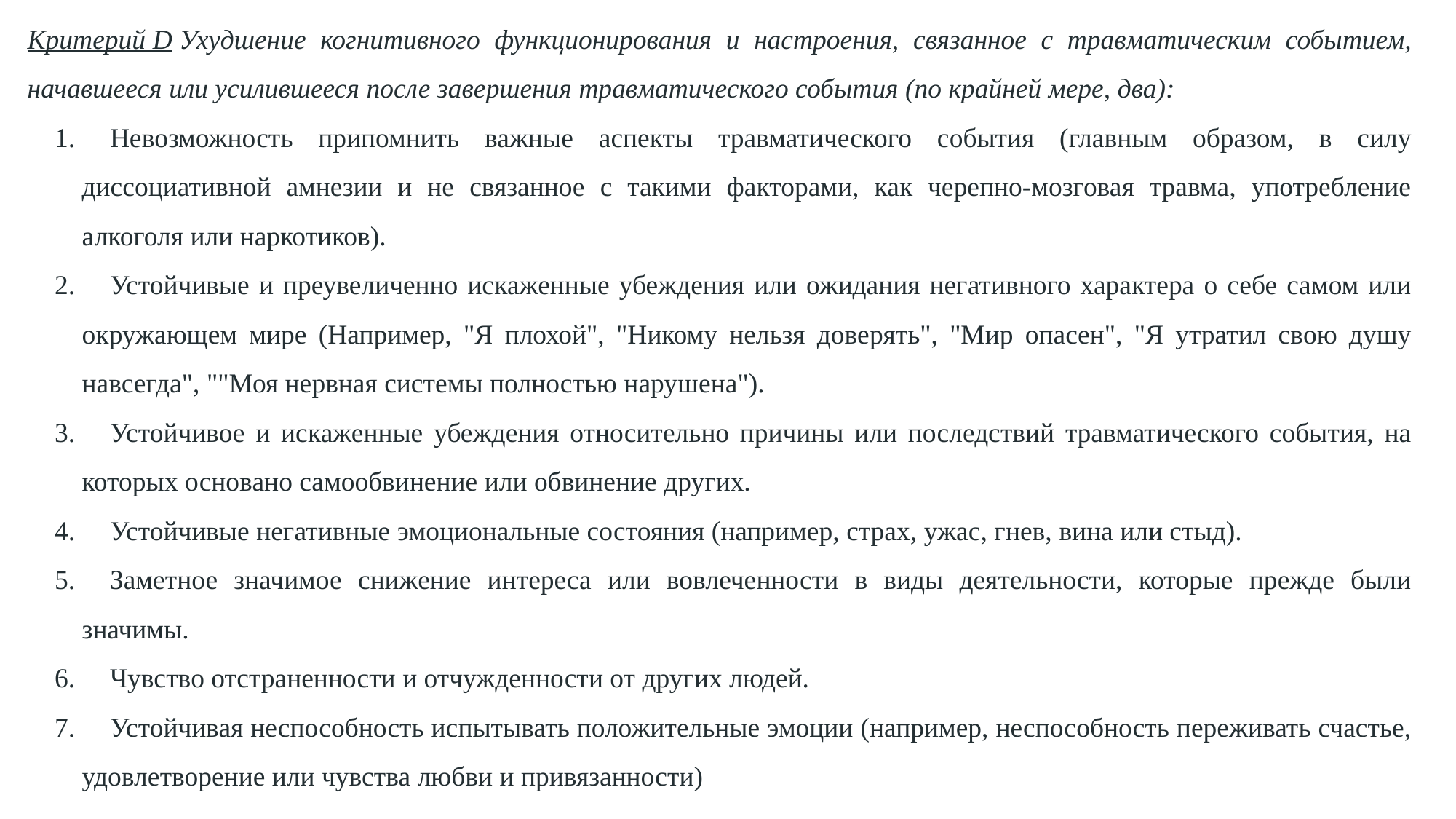

Критерий D Ухудшение когнитивного функционирования и настроения, связанное с травматическим событием, начавшееся или усилившееся после завершения травматического события (по крайней мере, два):
1.     Невозможность припомнить важные аспекты травматического события (главным образом, в силу диссоциативной амнезии и не связанное с такими факторами, как черепно-мозговая травма, употребление алкоголя или наркотиков).
2.     Устойчивые и преувеличенно искаженные убеждения или ожидания негативного характера о себе самом или окружающем мире (Например, "Я плохой", "Никому нельзя доверять", "Мир опасен", "Я утратил свою душу навсегда", ""Моя нервная системы полностью нарушена").
3.     Устойчивое и искаженные убеждения относительно причины или последствий травматического события, на которых основано самообвинение или обвинение других.
4.     Устойчивые негативные эмоциональные состояния (например, страх, ужас, гнев, вина или стыд).
5.     Заметное значимое снижение интереса или вовлеченности в виды деятельности, которые прежде были значимы.
6.     Чувство отстраненности и отчужденности от других людей.
7.     Устойчивая неспособность испытывать положительные эмоции (например, неспособность переживать счастье, удовлетворение или чувства любви и привязанности)